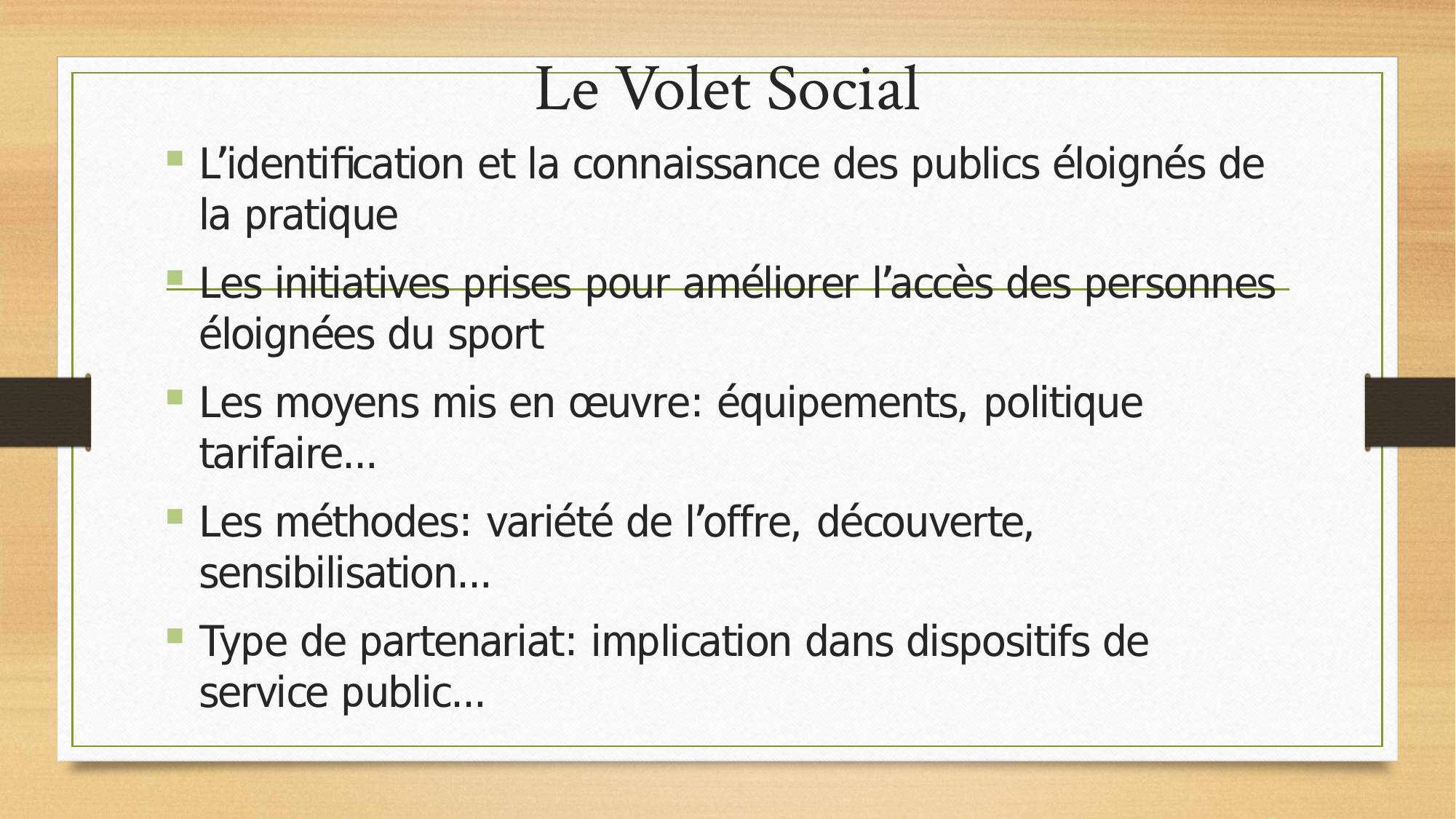

# Le Volet Social
L’identification et la connaissance des publics éloignés de la pratique
Les initiatives prises pour améliorer l’accès des personnes éloignées du sport
Les moyens mis en œuvre: équipements, politique tarifaire…
Les méthodes: variété de l’offre, découverte, sensibilisation…
Type de partenariat: implication dans dispositifs de service public…